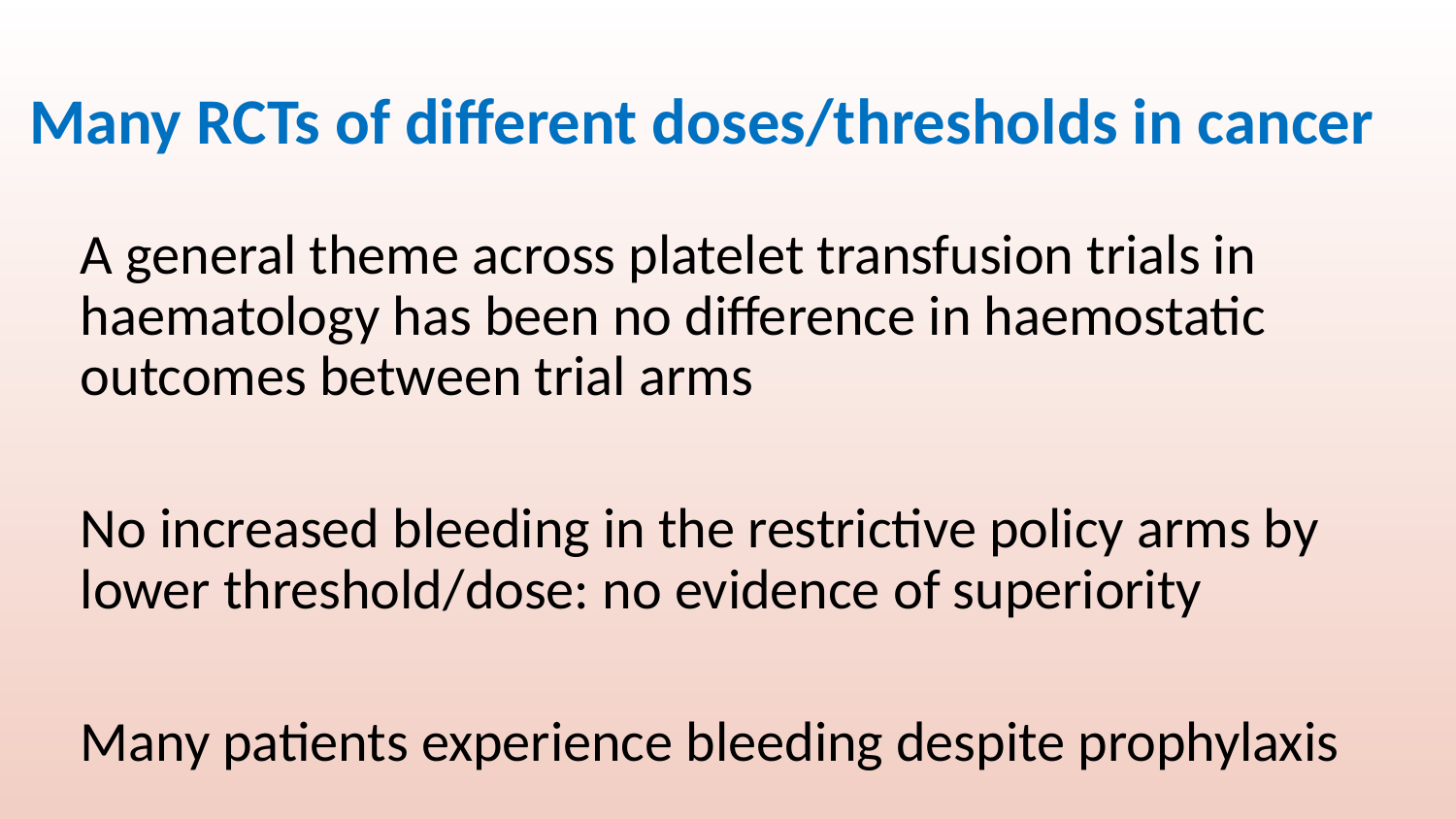

# Many RCTs of different doses/thresholds in cancer
A general theme across platelet transfusion trials in haematology has been no difference in haemostatic outcomes between trial arms

No increased bleeding in the restrictive policy arms by lower threshold/dose: no evidence of superiority

Many patients experience bleeding despite prophylaxis